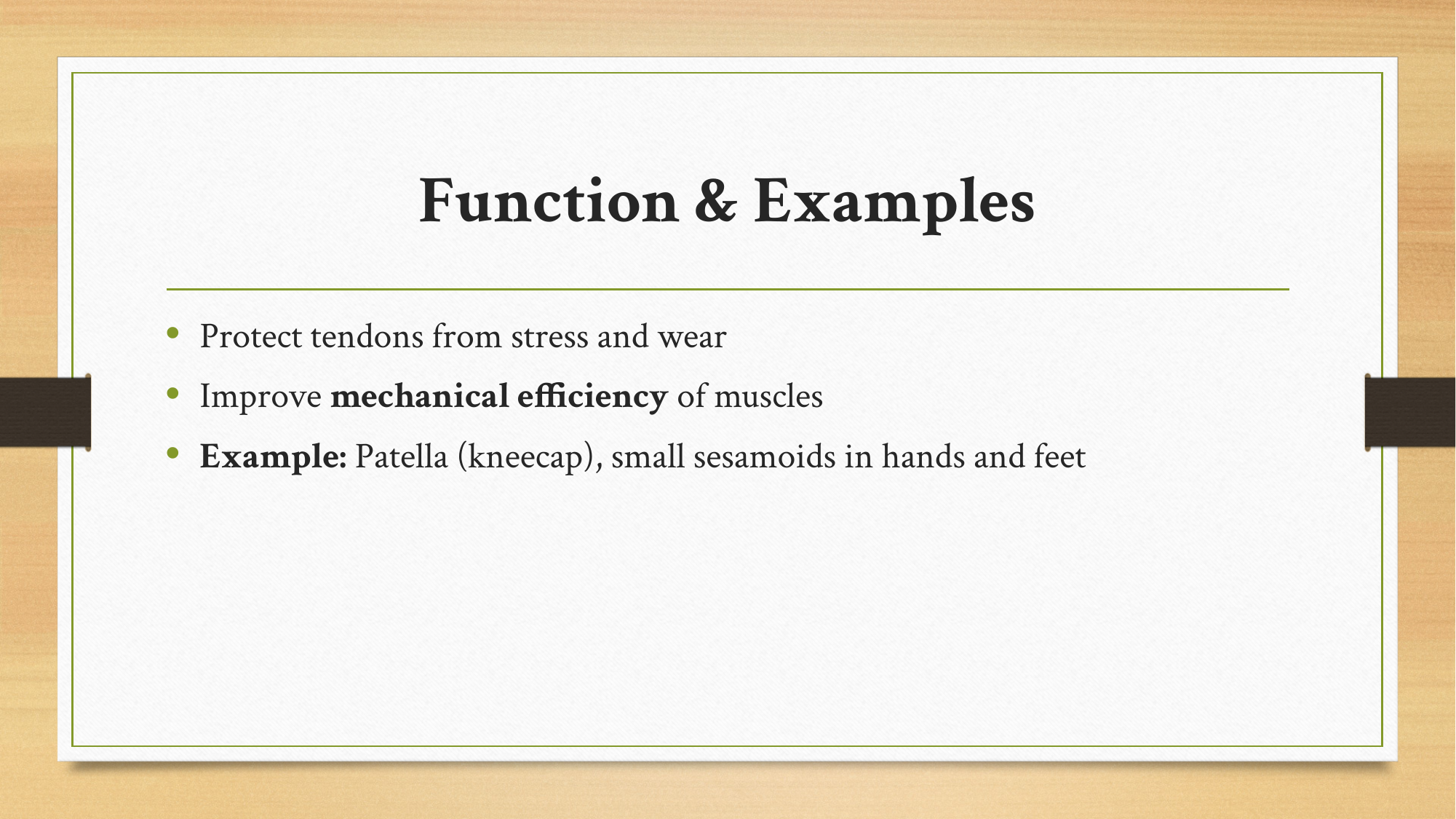

# Function & Examples
Protect tendons from stress and wear
Improve mechanical efficiency of muscles
Example: Patella (kneecap), small sesamoids in hands and feet